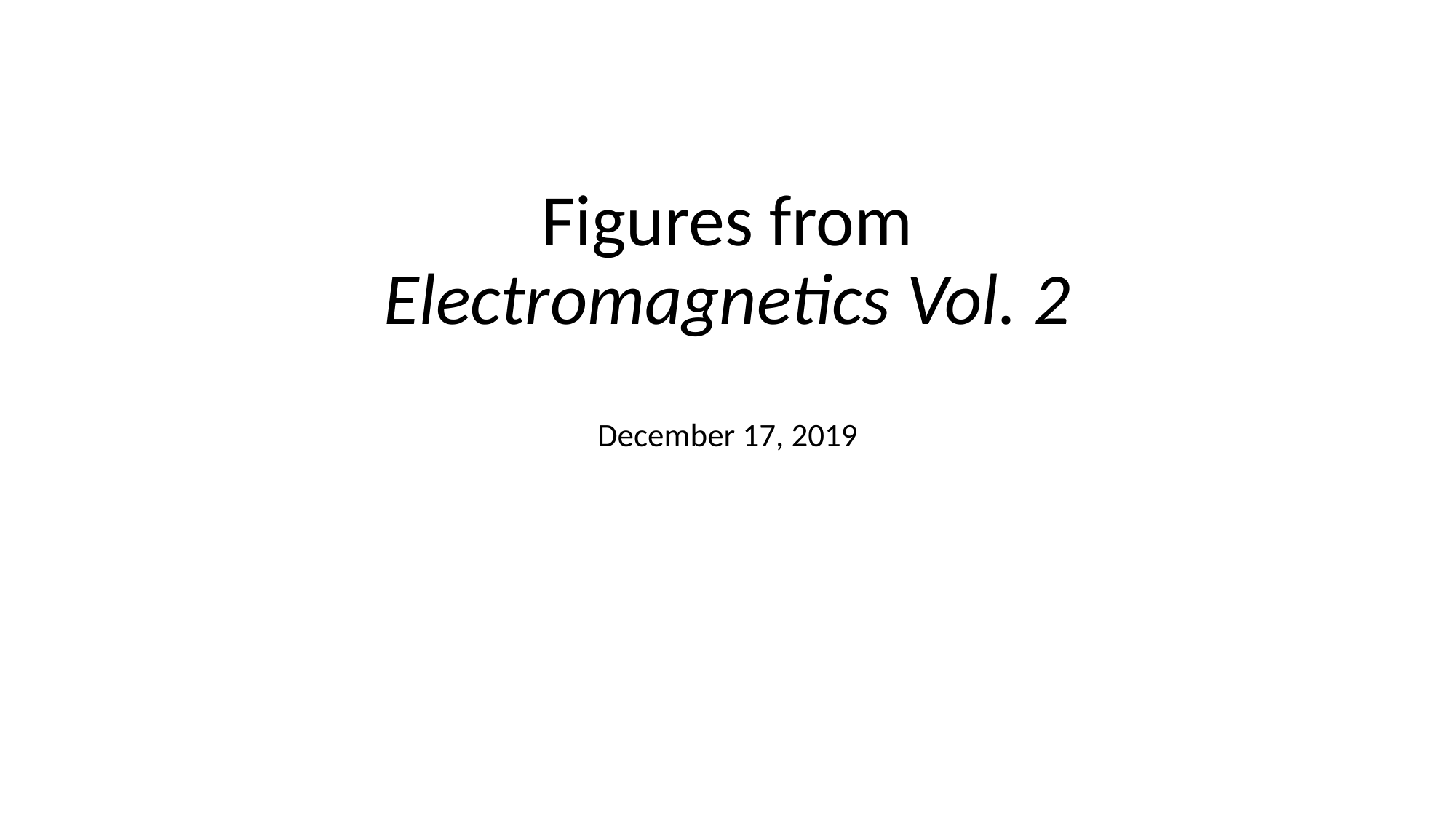

# Figures from Electromagnetics Vol. 2 December 17, 2019